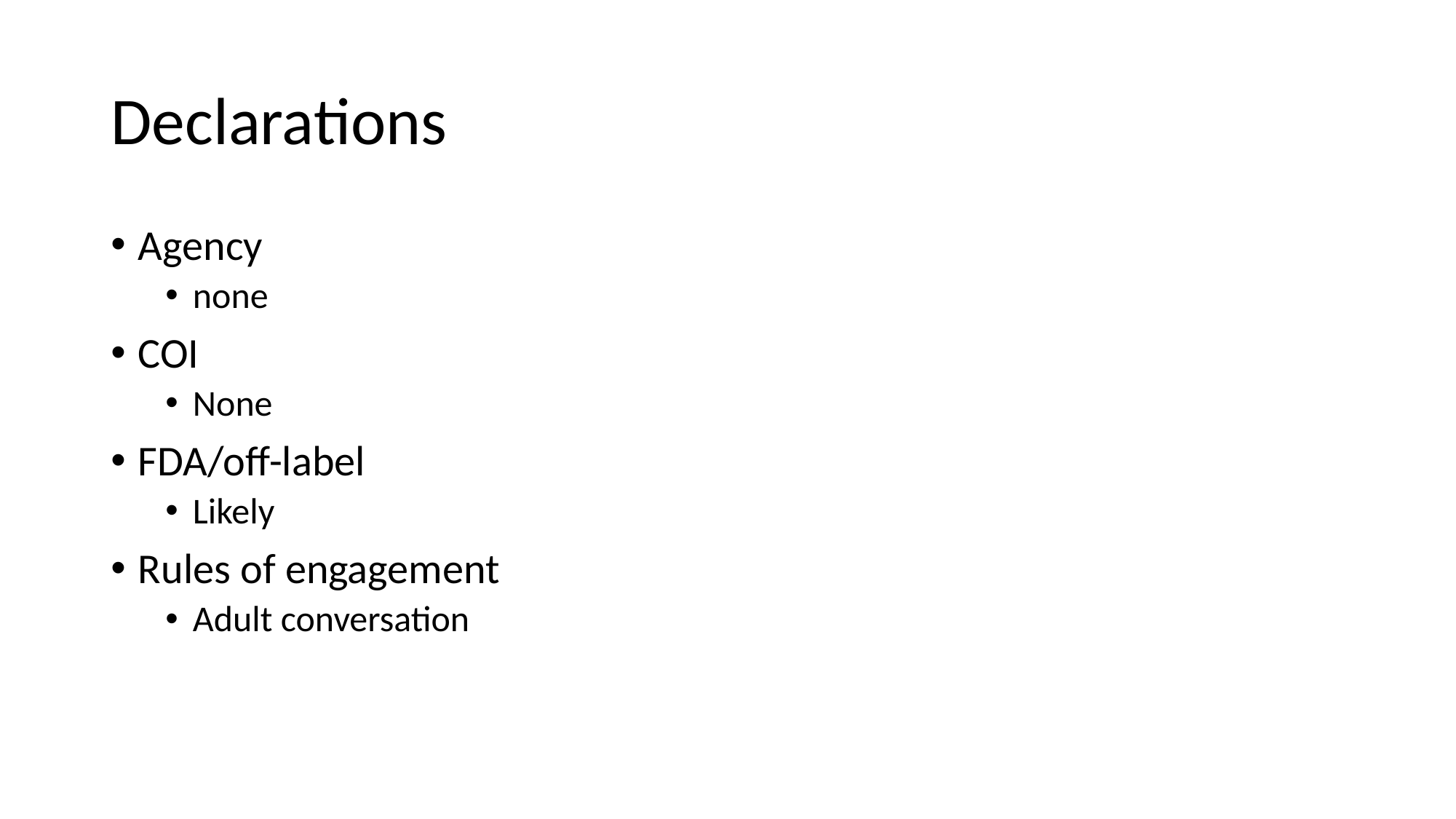

# Declarations
Agency
none
COI
None
FDA/off-label
Likely
Rules of engagement
Adult conversation